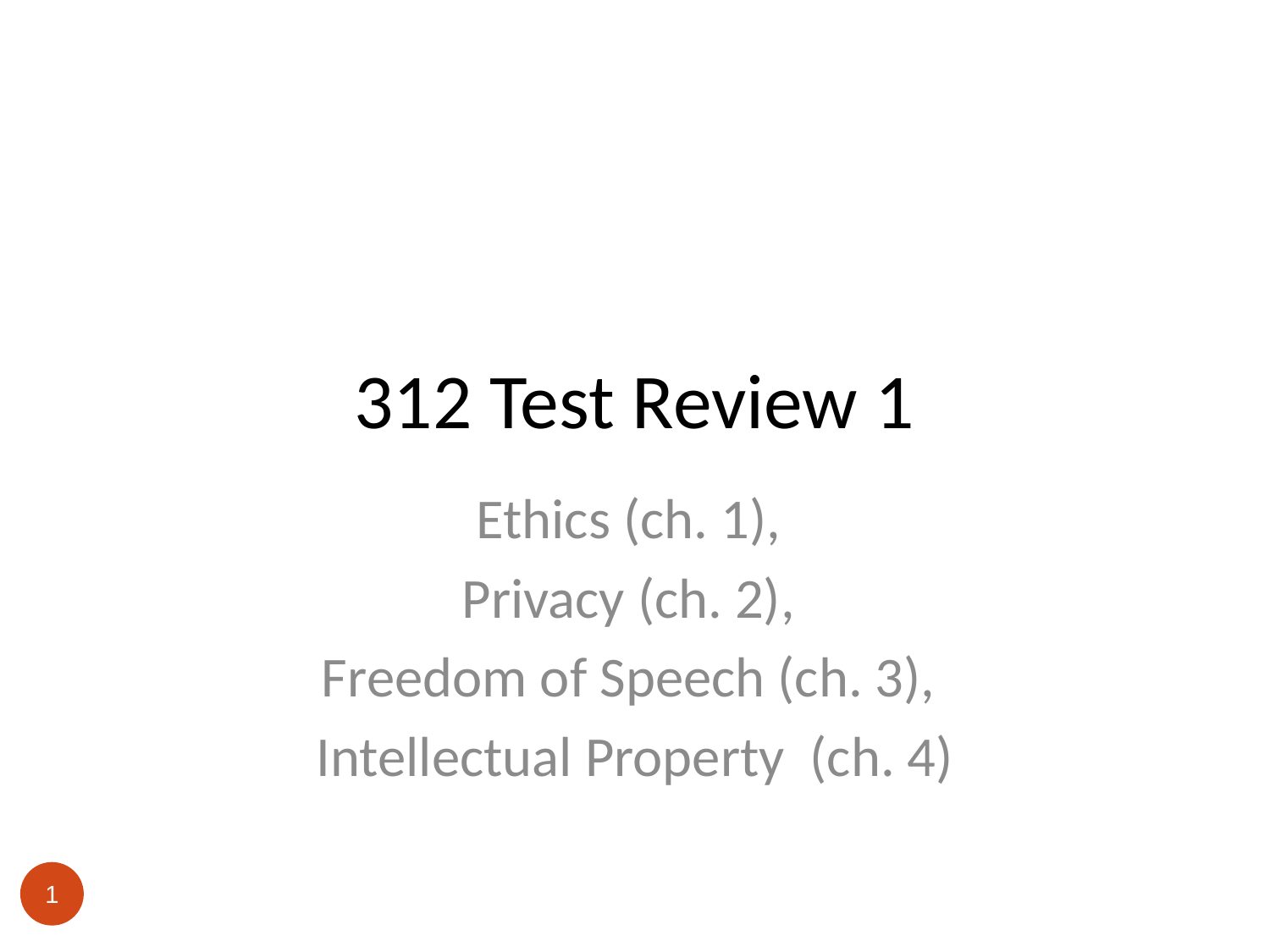

# 312 Test Review 1
Ethics (ch. 1),
Privacy (ch. 2),
Freedom of Speech (ch. 3),
Intellectual Property  (ch. 4)
1